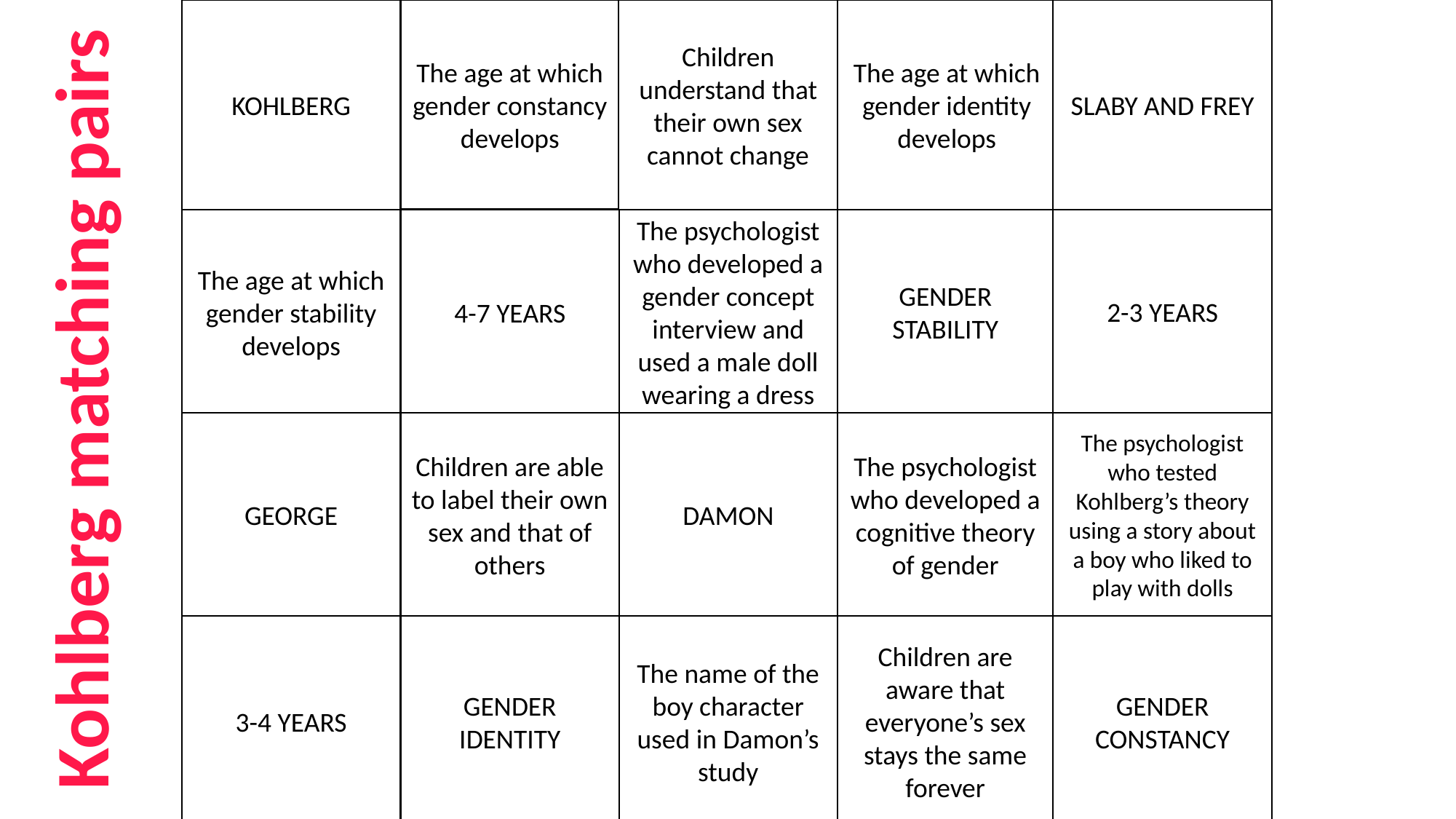

The age at which gender constancy develops
KOHLBERG
Children understand that their own sex cannot change
The age at which gender identity develops
SLABY AND FREY
4-7 YEARS
2-3 YEARS
The age at which gender stability develops
The psychologist who developed a gender concept interview and used a male doll wearing a dress
GENDER STABILITY
Kohlberg matching pairs
GEORGE
Children are able to label their own sex and that of others
DAMON
The psychologist who developed a cognitive theory of gender
The psychologist who tested Kohlberg’s theory using a story about a boy who liked to play with dolls
3-4 YEARS
GENDER IDENTITY
The name of the boy character used in Damon’s study
Children are aware that everyone’s sex stays the same forever
GENDER CONSTANCY